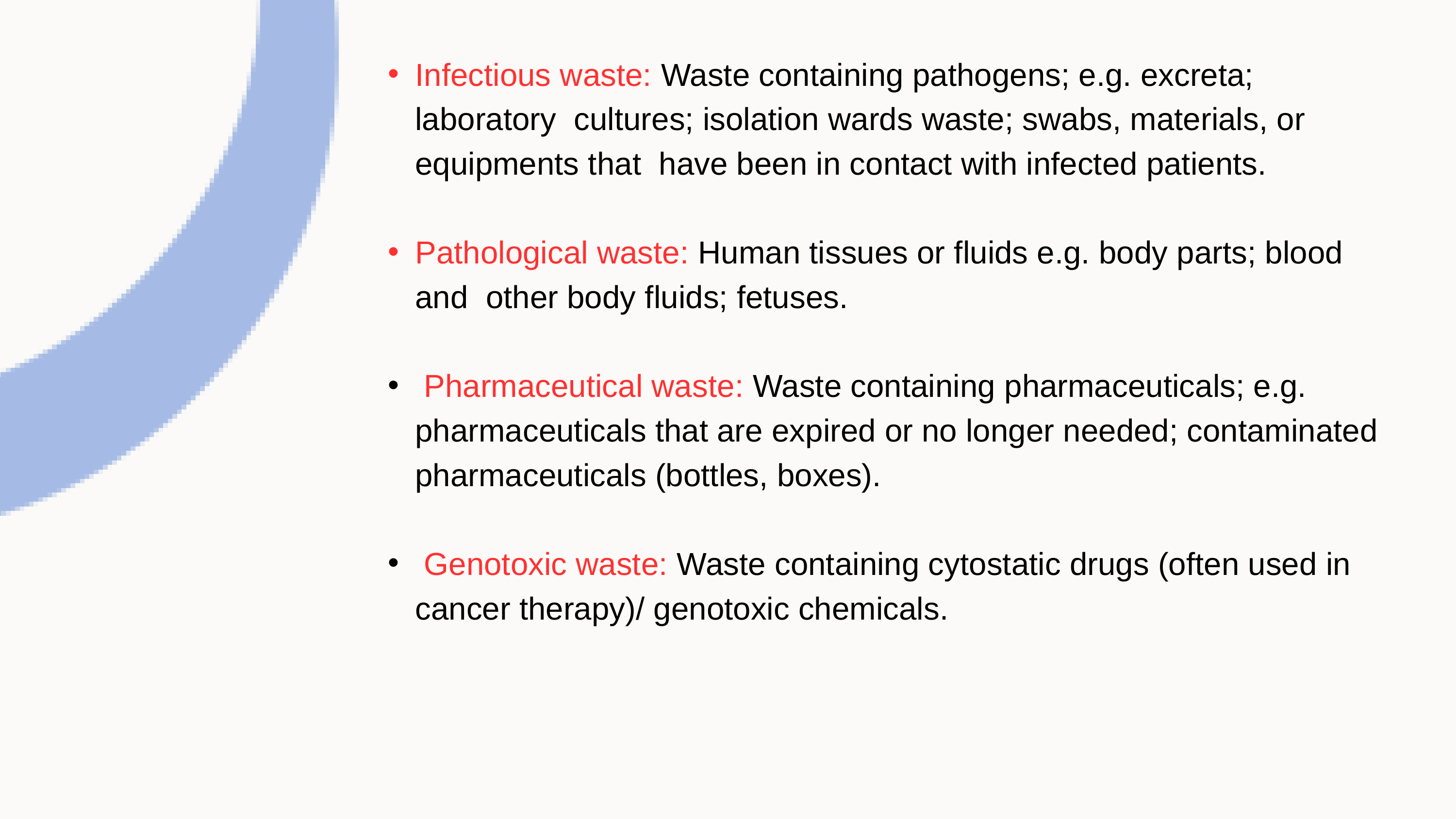

Infectious waste: Waste containing pathogens; e.g. excreta; laboratory  cultures; isolation wards waste; swabs, materials, or equipments that  have been in contact with infected patients.

Pathological waste: Human tissues or fluids e.g. body parts; blood and  other body fluids; fetuses.

 Pharmaceutical waste: Waste containing pharmaceuticals; e.g.  pharmaceuticals that are expired or no longer needed; contaminated  pharmaceuticals (bottles, boxes).

 Genotoxic waste: Waste containing cytostatic drugs (often used in  cancer therapy)/ genotoxic chemicals.